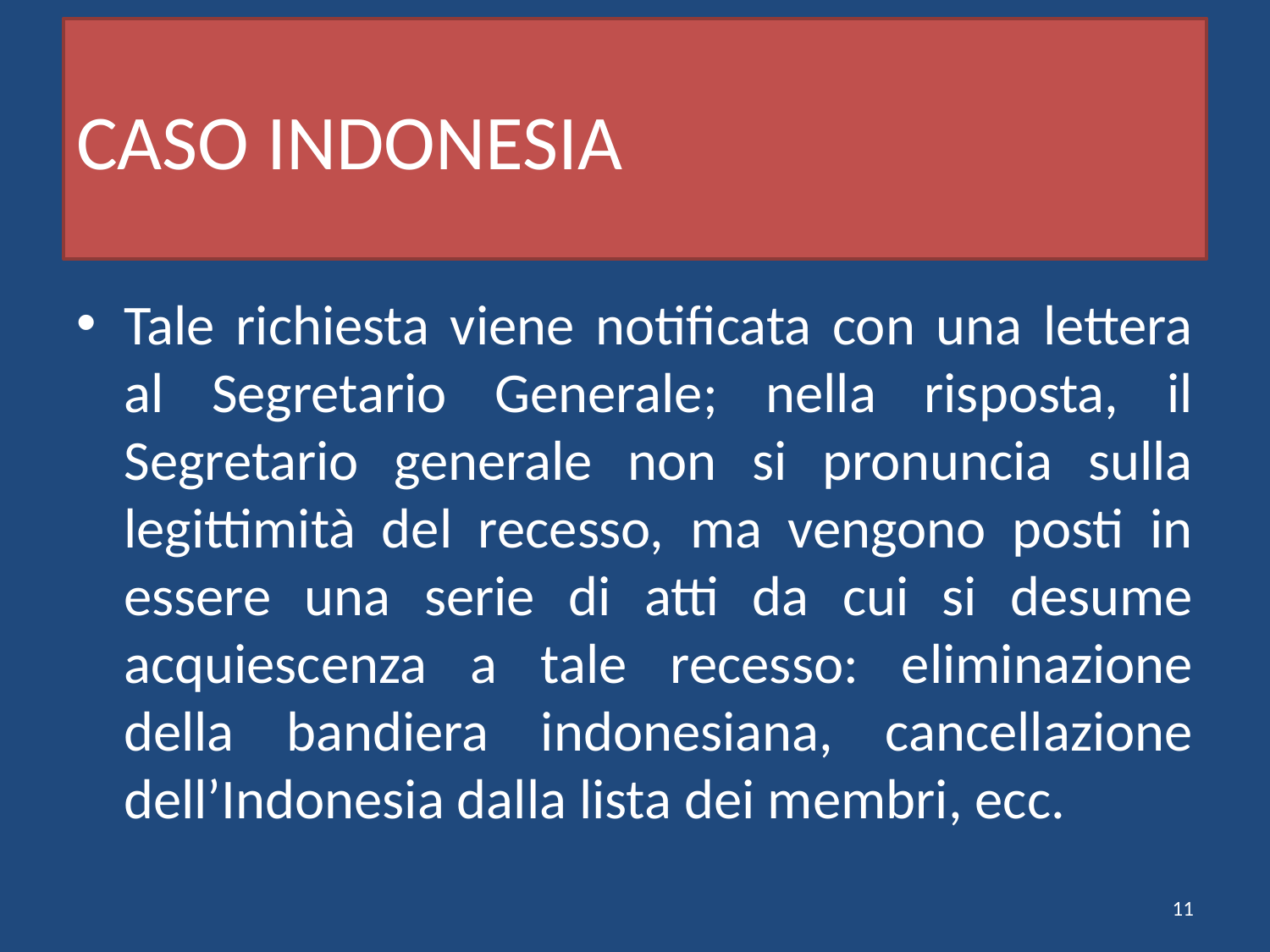

# CASO INDONESIA
Tale richiesta viene notificata con una lettera al Segretario Generale; nella risposta, il Segretario generale non si pronuncia sulla legittimità del recesso, ma vengono posti in essere una serie di atti da cui si desume acquiescenza a tale recesso: eliminazione della bandiera indonesiana, cancellazione dell’Indonesia dalla lista dei membri, ecc.
11